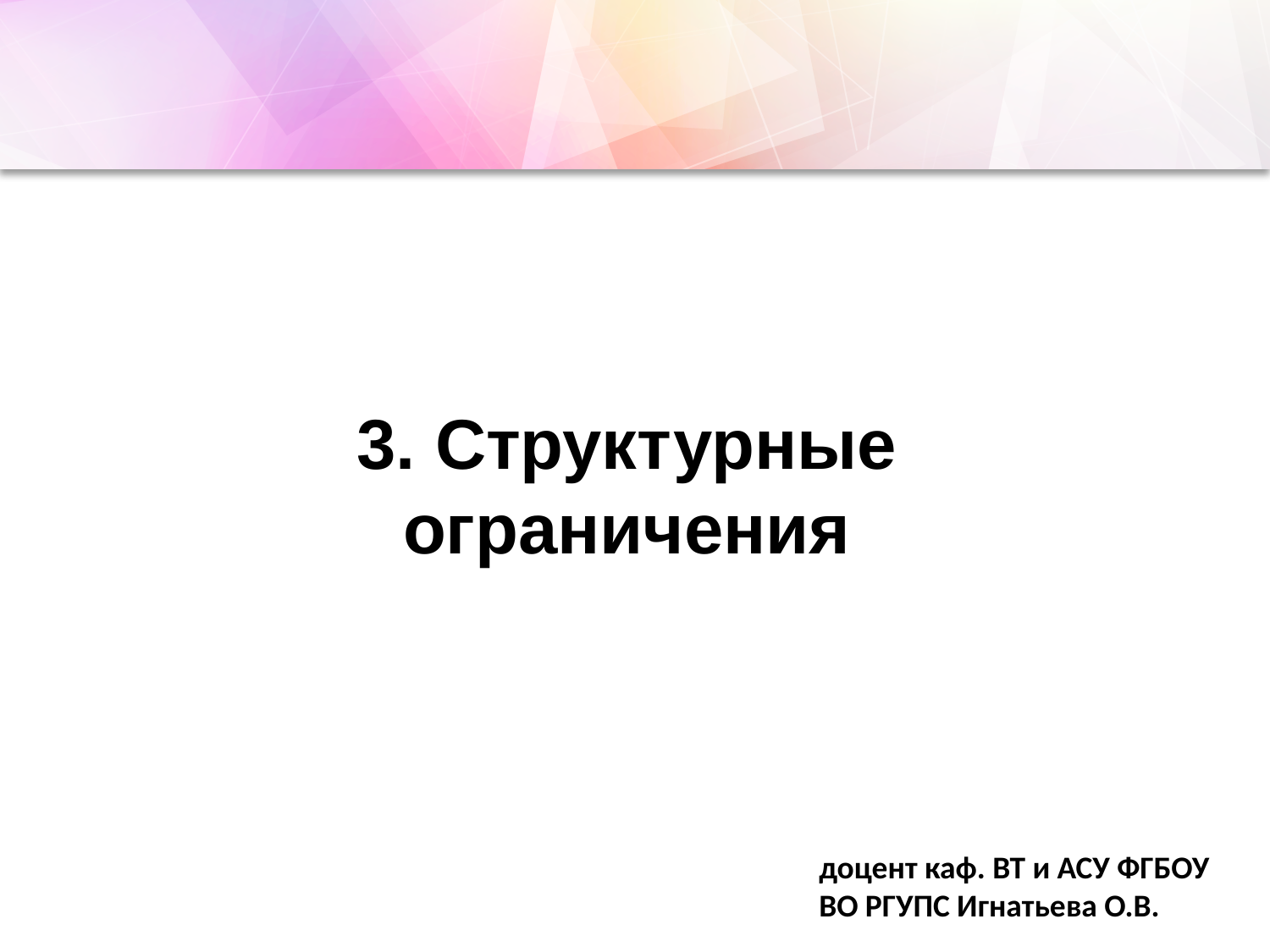

3. Структурные
ограничения
доцент каф. ВТ и АСУ ФГБОУ ВО РГУПС Игнатьева О.В.